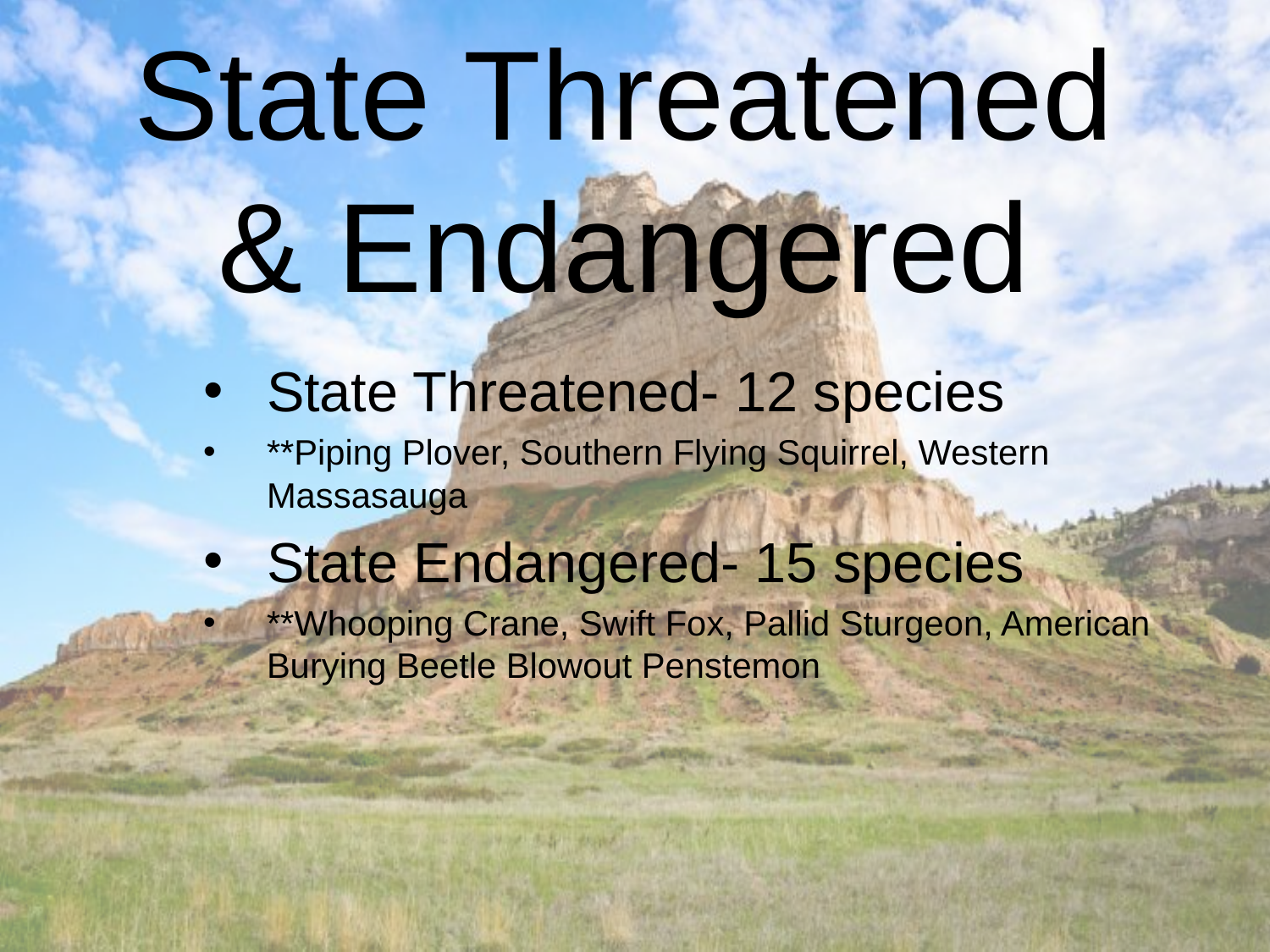

# State Threatened & Endangered
State Threatened- 12 species
**Piping Plover, Southern Flying Squirrel, Western Massasauga
State Endangered- 15 species
**Whooping Crane, Swift Fox, Pallid Sturgeon, American Burying Beetle Blowout Penstemon